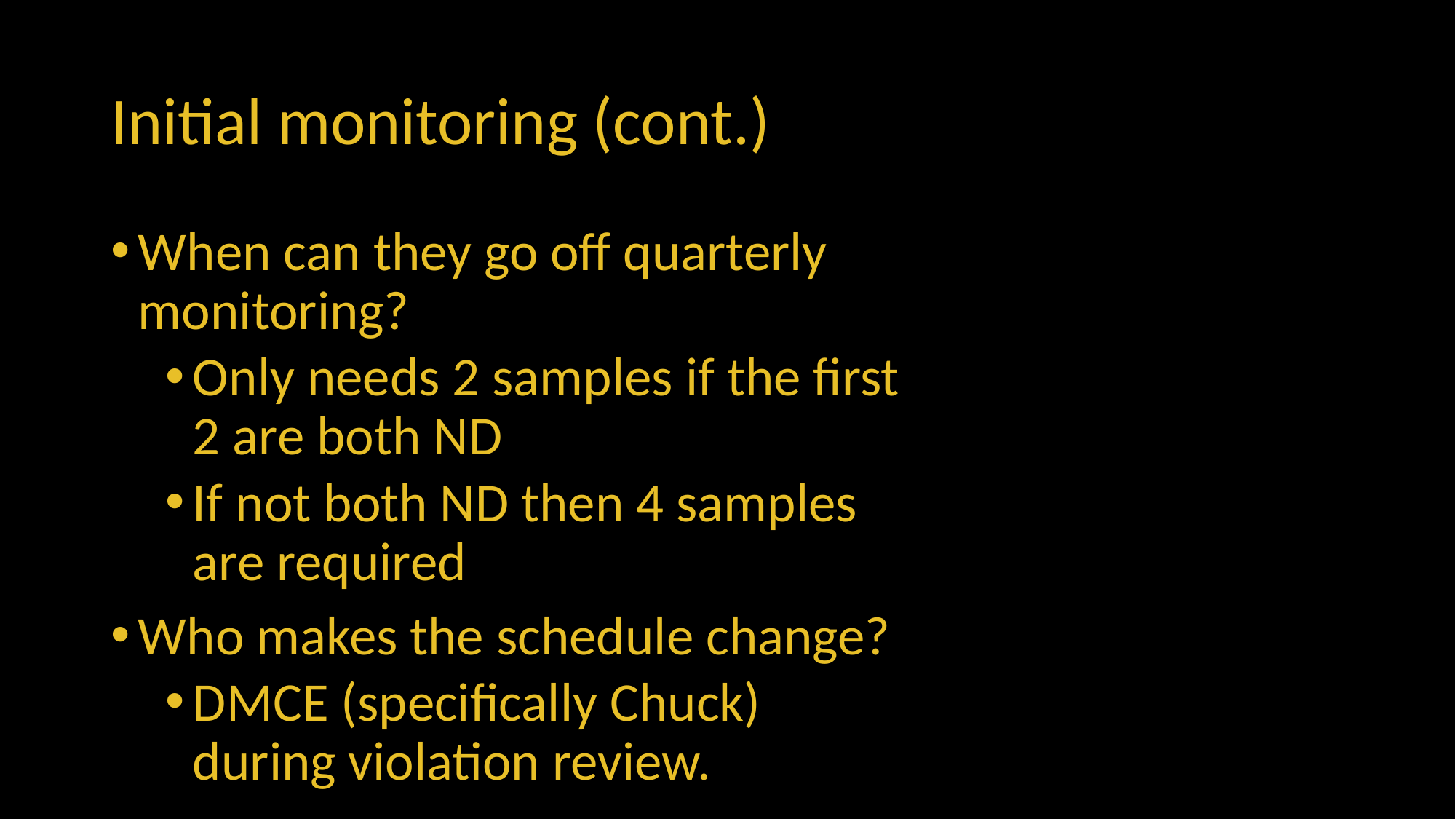

# Initial monitoring (cont.)
When can they go off quarterly monitoring?
Only needs 2 samples if the first 2 are both ND
If not both ND then 4 samples are required
Who makes the schedule change?
DMCE (specifically Chuck) during violation review.